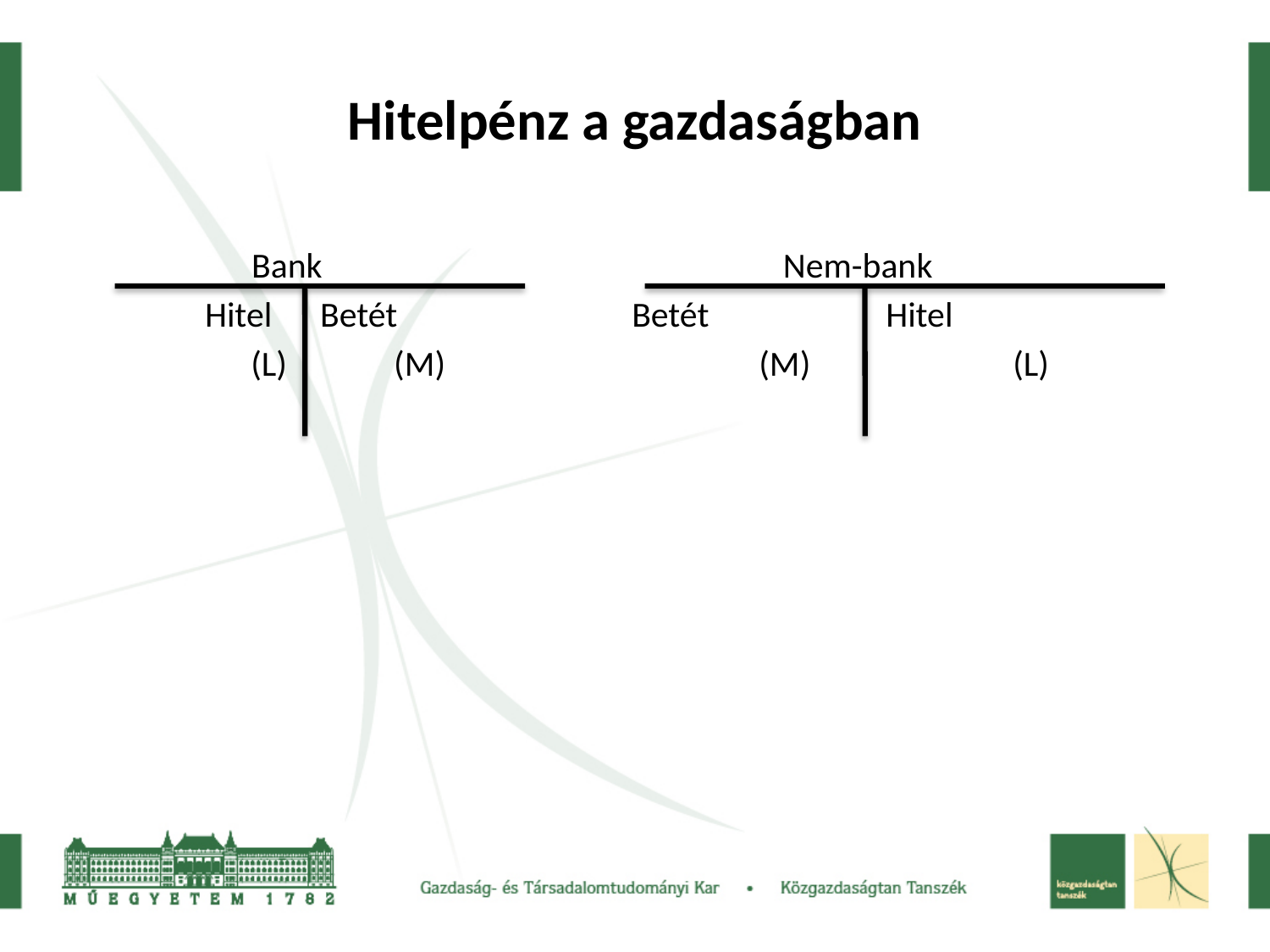

# Hitelpénz a gazdaságban
      Bank				     Nem-bank
                Hitel      Betét             		Betét		Hitel
 		(L)	  (M) 			(M)		(L)